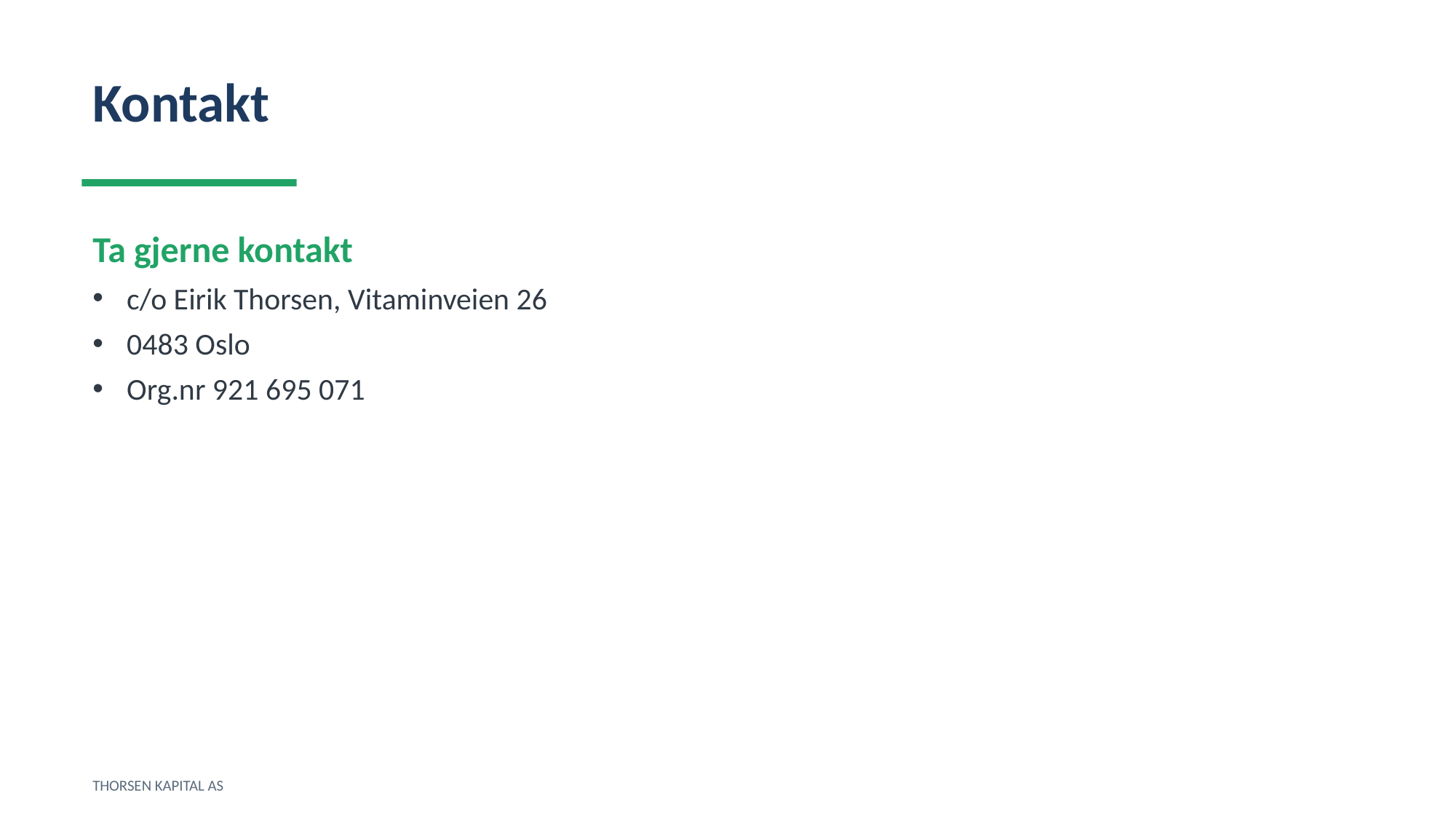

Kontakt

Ta gjerne kontakt
c/o Eirik Thorsen, Vitaminveien 26
0483 Oslo
Org.nr 921 695 071
THORSEN KAPITAL AS